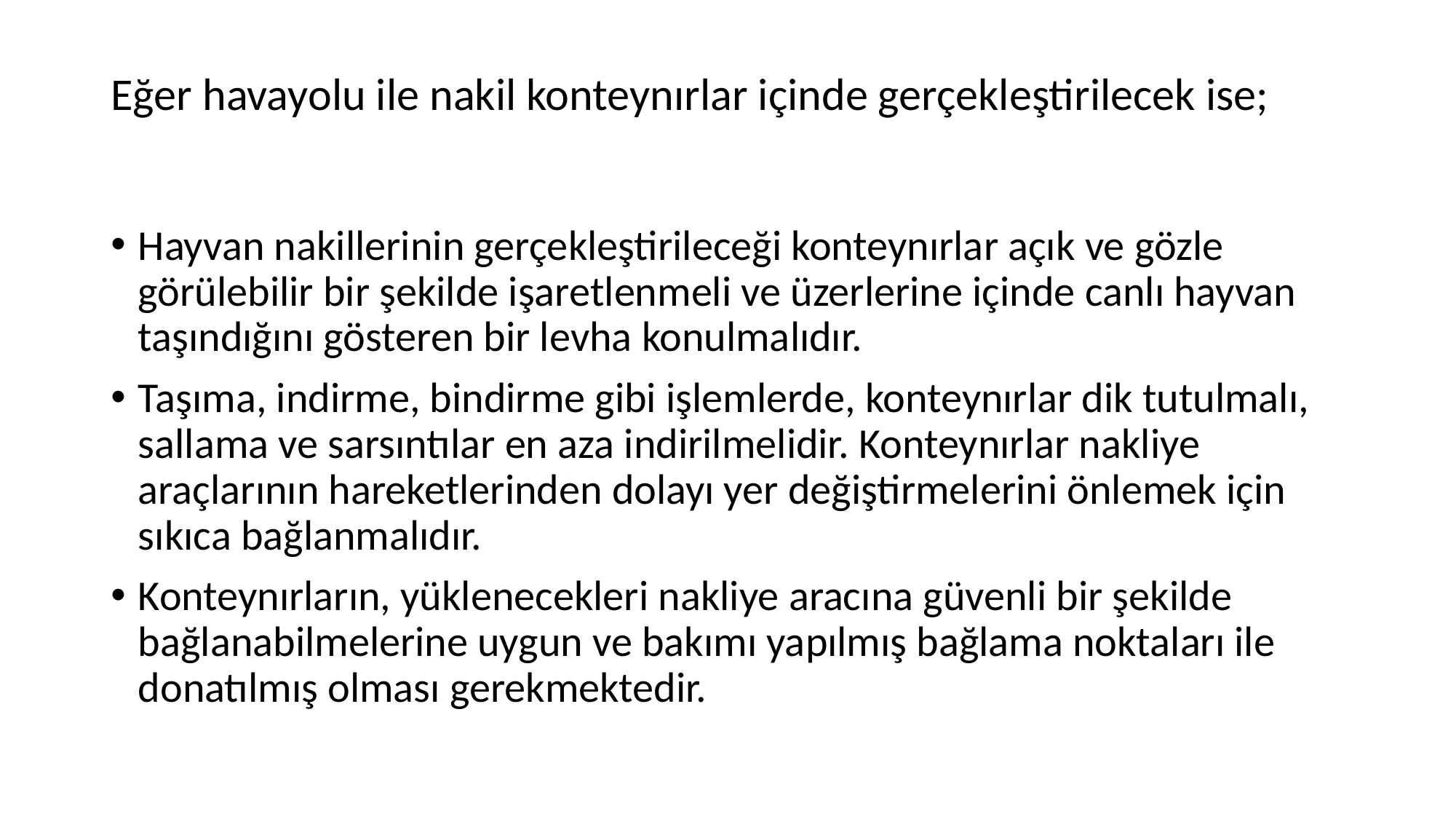

# Eğer havayolu ile nakil konteynırlar içinde gerçekleştirilecek ise;
Hayvan nakillerinin gerçekleştirileceği konteynırlar açık ve gözle görülebilir bir şekilde işaretlenmeli ve üzerlerine içinde canlı hayvan taşındığını gösteren bir levha konulmalıdır.
Taşıma, indirme, bindirme gibi işlemlerde, konteynırlar dik tutulmalı, sallama ve sarsıntılar en aza indirilmelidir. Konteynırlar nakliye araçlarının hareketlerinden dolayı yer değiştirmelerini önlemek için sıkıca bağlanmalıdır.
Konteynırların, yüklenecekleri nakliye aracına güvenli bir şekilde bağlanabilmelerine uygun ve bakımı yapılmış bağlama noktaları ile donatılmış olması gerekmektedir.